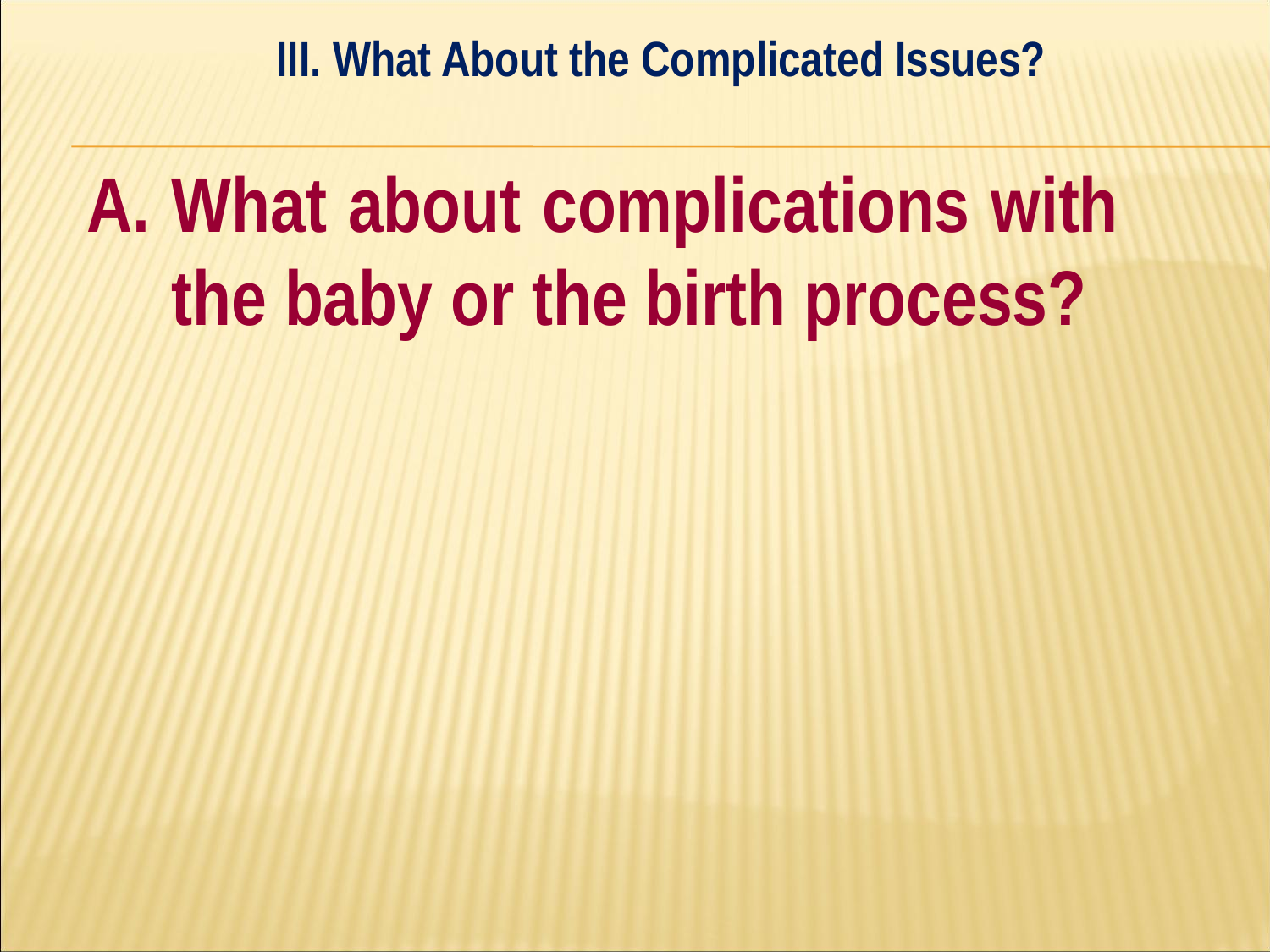

III. What About the Complicated Issues?
#
A. What about complications with 	the baby or the birth process?